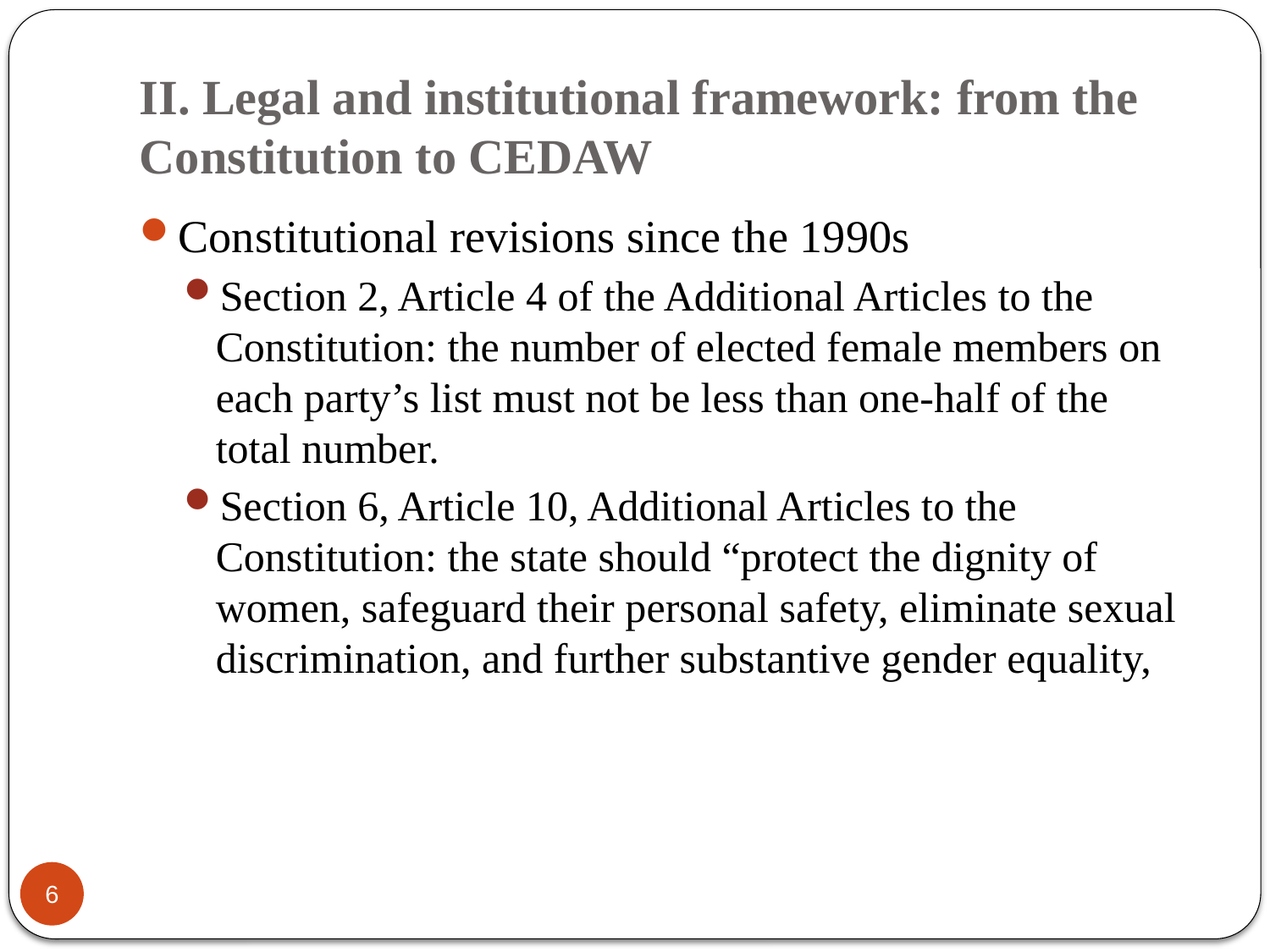

# II. Legal and institutional framework: from the Constitution to CEDAW
Constitutional revisions since the 1990s
Section 2, Article 4 of the Additional Articles to the Constitution: the number of elected female members on each party’s list must not be less than one-half of the total number.
Section 6, Article 10, Additional Articles to the Constitution: the state should “protect the dignity of women, safeguard their personal safety, eliminate sexual discrimination, and further substantive gender equality,
6